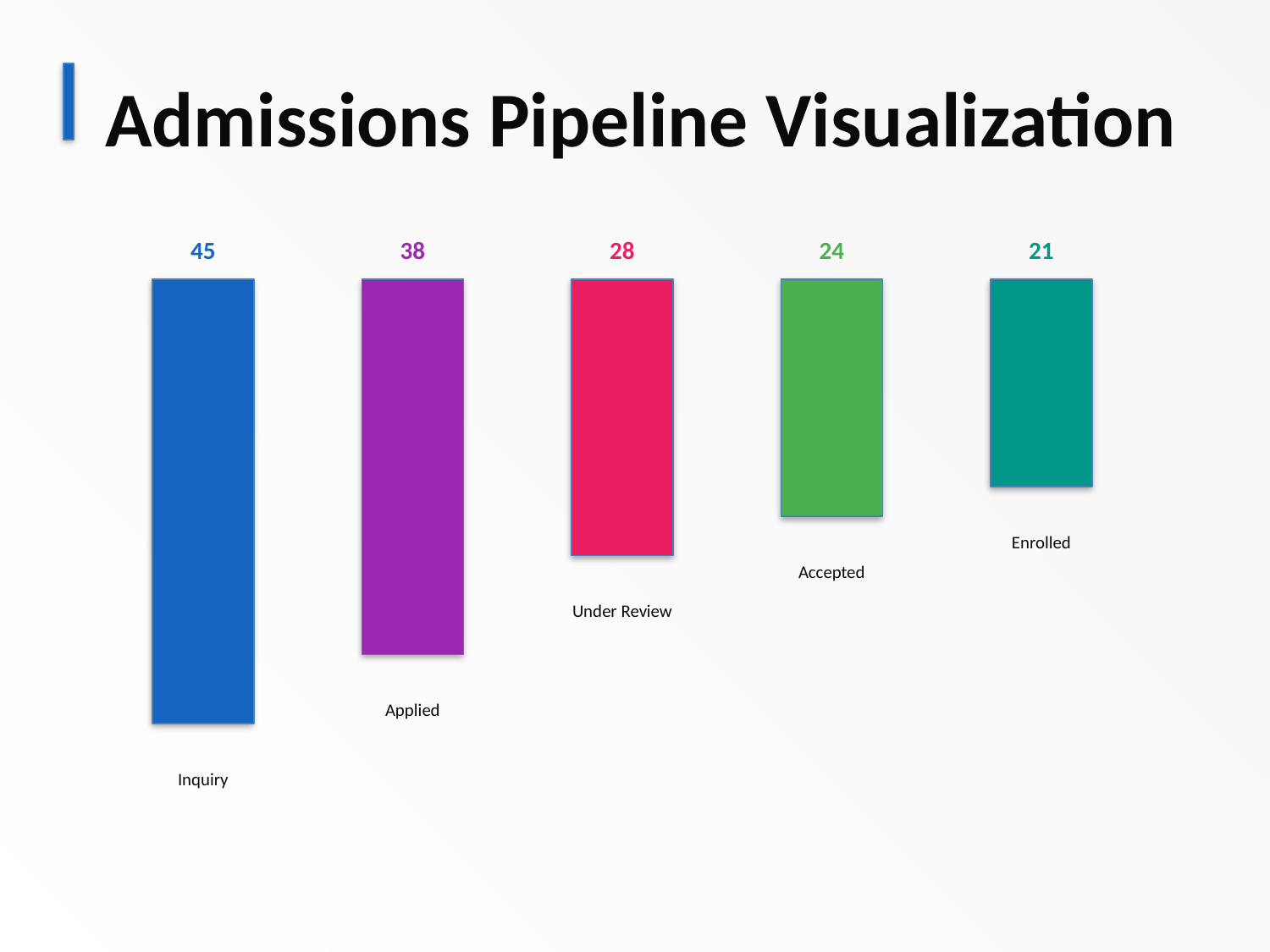

Admissions Pipeline Visualization
45
38
28
24
21

Enrolled
Accepted
Under Review
Applied
Inquiry